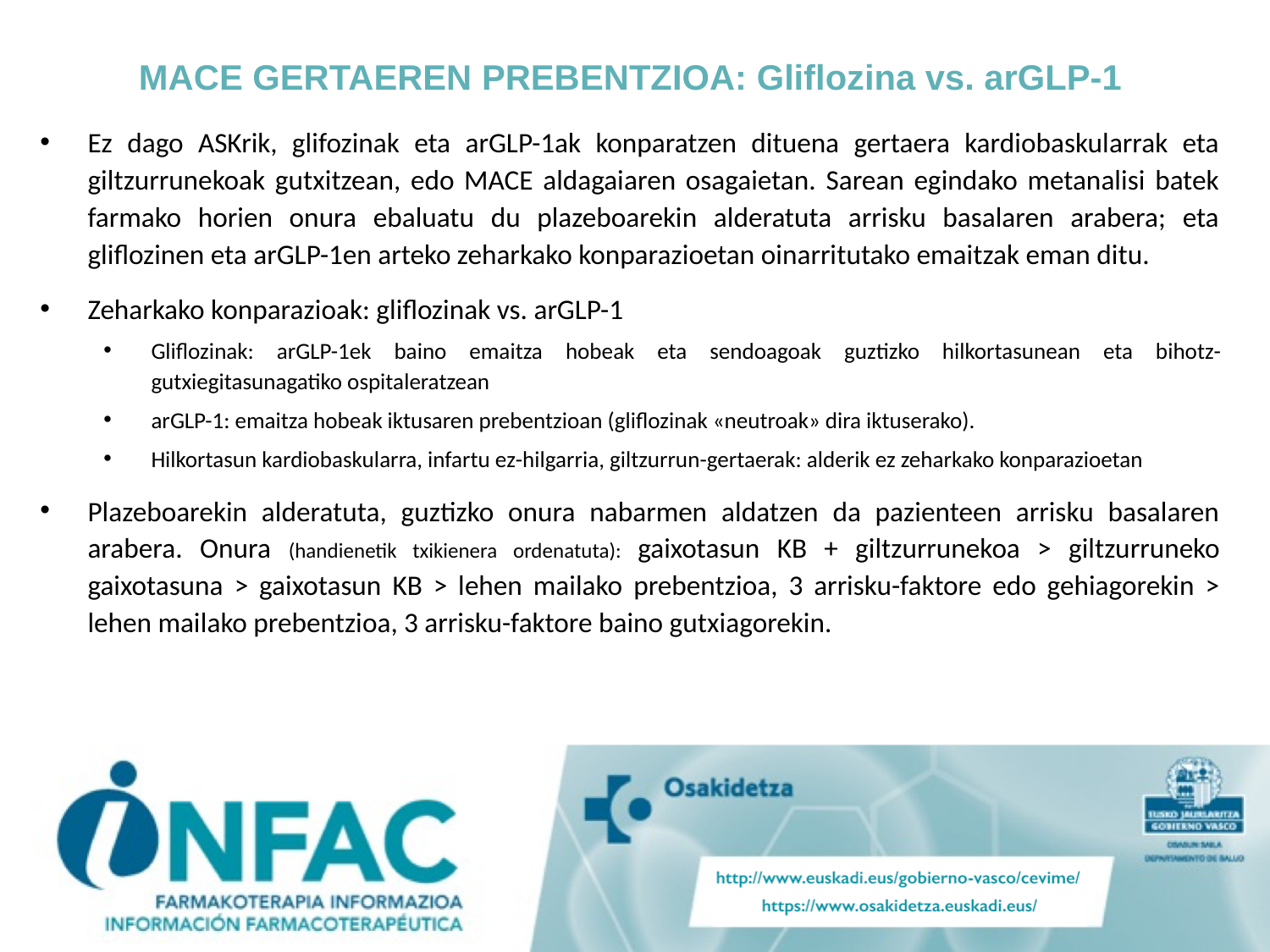

# MACE GERTAEREN PREBENTZIOA: Gliflozina vs. arGLP-1
Ez dago ASKrik, glifozinak eta arGLP-1ak konparatzen dituena gertaera kardiobaskularrak eta giltzurrunekoak gutxitzean, edo MACE aldagaiaren osagaietan. Sarean egindako metanalisi batek farmako horien onura ebaluatu du plazeboarekin alderatuta arrisku basalaren arabera; eta gliflozinen eta arGLP-1en arteko zeharkako konparazioetan oinarritutako emaitzak eman ditu.
Zeharkako konparazioak: gliflozinak vs. arGLP-1
Gliflozinak: arGLP-1ek baino emaitza hobeak eta sendoagoak guztizko hilkortasunean eta bihotz-gutxiegitasunagatiko ospitaleratzean
arGLP-1: emaitza hobeak iktusaren prebentzioan (gliflozinak «neutroak» dira iktuserako).
Hilkortasun kardiobaskularra, infartu ez-hilgarria, giltzurrun-gertaerak: alderik ez zeharkako konparazioetan
Plazeboarekin alderatuta, guztizko onura nabarmen aldatzen da pazienteen arrisku basalaren arabera. Onura (handienetik txikienera ordenatuta): gaixotasun KB + giltzurrunekoa > giltzurruneko gaixotasuna > gaixotasun KB > lehen mailako prebentzioa, 3 arrisku-faktore edo gehiagorekin > lehen mailako prebentzioa, 3 arrisku-faktore baino gutxiagorekin.